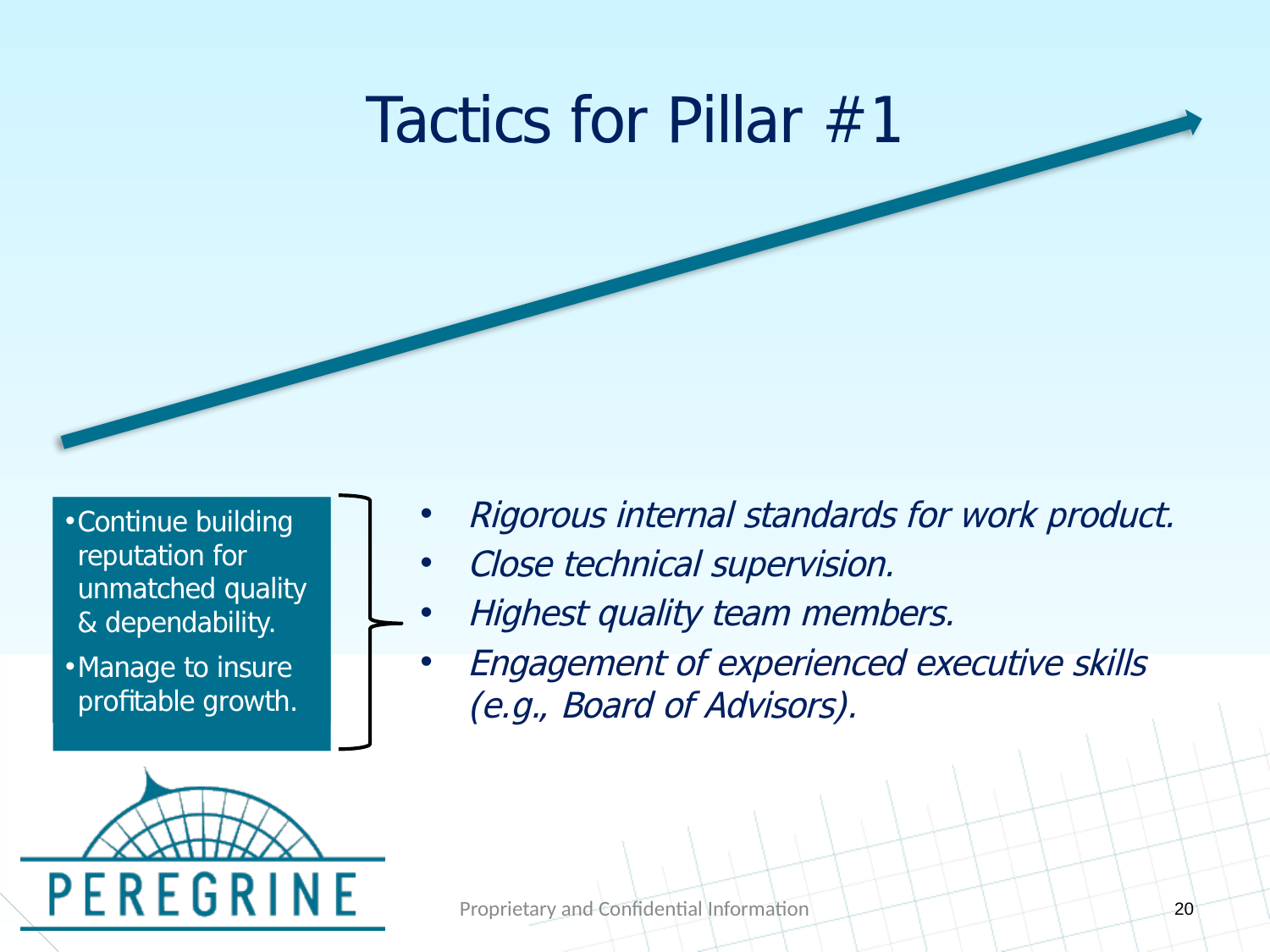

# Tactics for Pillar #1

Rigorous internal standards for work product.
Close technical supervision.
Highest quality team members.
Engagement of experienced executive skills (e.g., Board of Advisors).

Continue building reputation for unmatched quality & dependability.
Manage to insure profitable growth.

20
Proprietary and Confidential Information